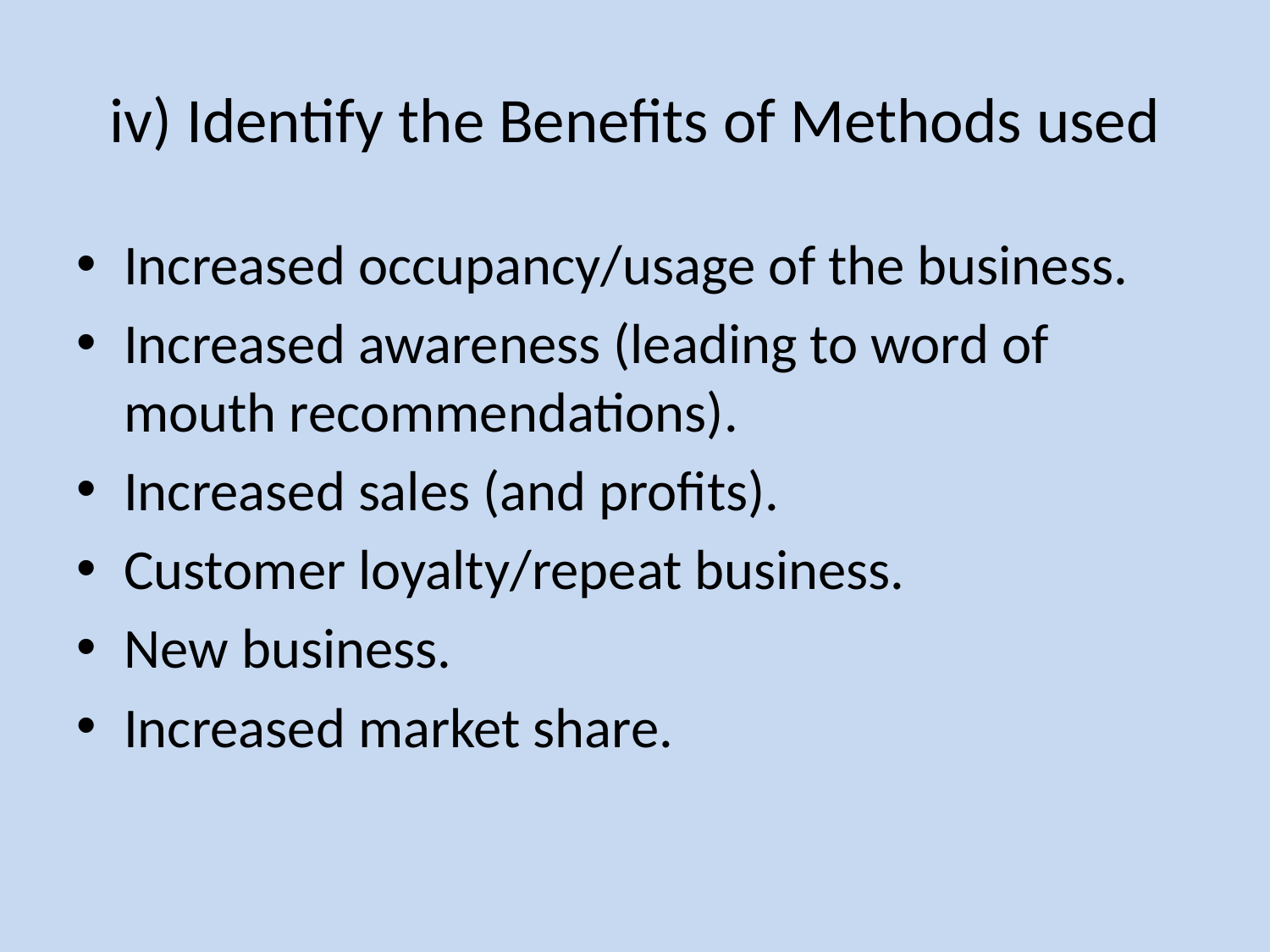

# iv) Identify the Benefits of Methods used
Increased occupancy/usage of the business.
Increased awareness (leading to word of mouth recommendations).
Increased sales (and profits).
Customer loyalty/repeat business.
New business.
Increased market share.